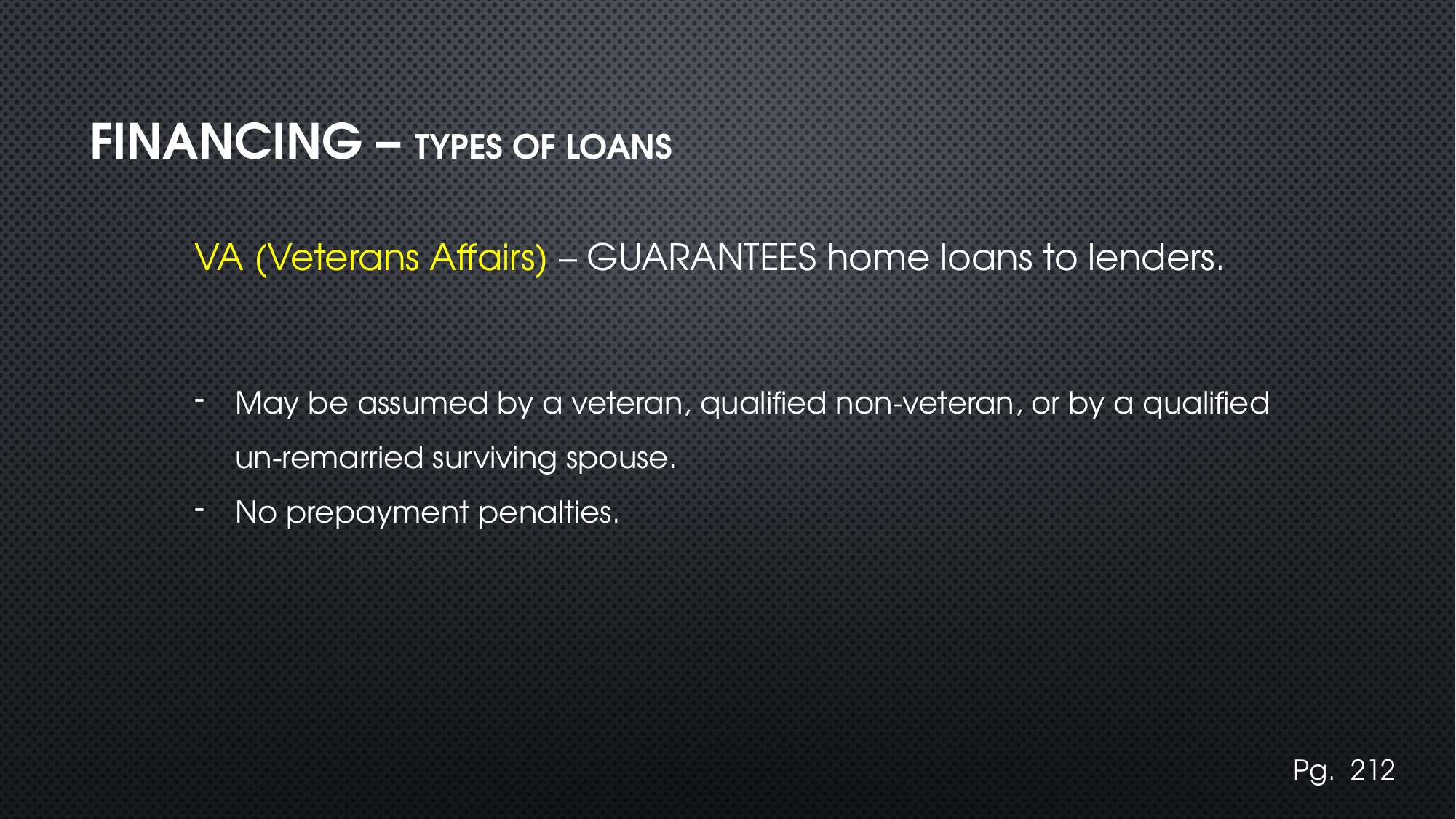

# Financing – Types of Loans
VA (Veterans Affairs) – GUARANTEES home loans to lenders.
May be assumed by a veteran, qualified non-veteran, or by a qualified un-remarried surviving spouse.
No prepayment penalties.

Pg.  212